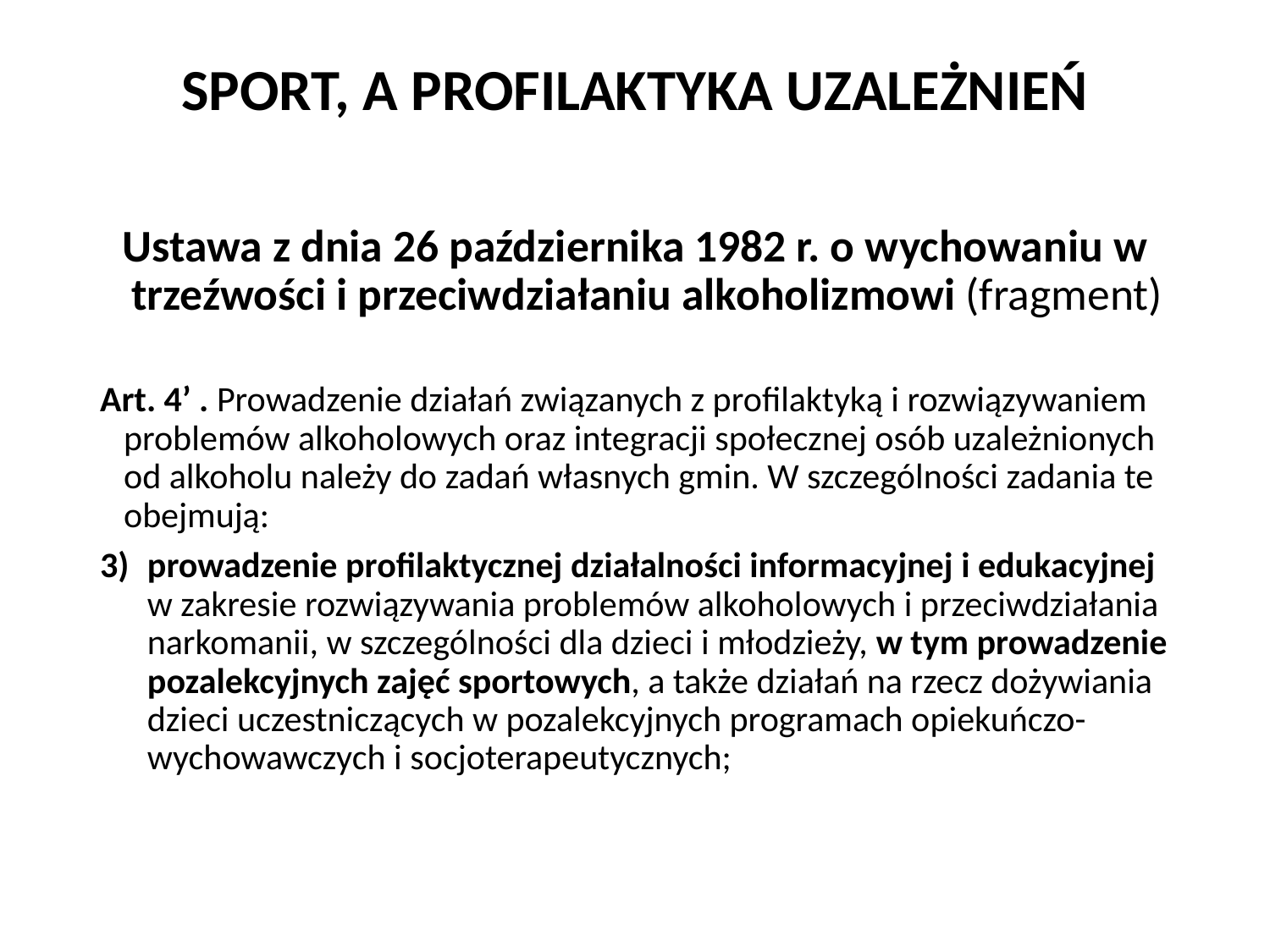

# SPORT, A PROFILAKTYKA UZALEŻNIEŃ
Ustawa z dnia 26 października 1982 r. o wychowaniu w trzeźwości i przeciwdziałaniu alkoholizmowi (fragment)

Art. 4’ . Prowadzenie działań związanych z profilaktyką i rozwiązywaniem problemów alkoholowych oraz integracji społecznej osób uzależnionych od alkoholu należy do zadań własnych gmin. W szczególności zadania te obejmują:
prowadzenie profilaktycznej działalności informacyjnej i edukacyjnej w zakresie rozwiązywania problemów alkoholowych i przeciwdziałania narkomanii, w szczególności dla dzieci i młodzieży, w tym prowadzenie pozalekcyjnych zajęć sportowych, a także działań na rzecz dożywiania dzieci uczestniczących w pozalekcyjnych programach opiekuńczo-wychowawczych i socjoterapeutycznych;